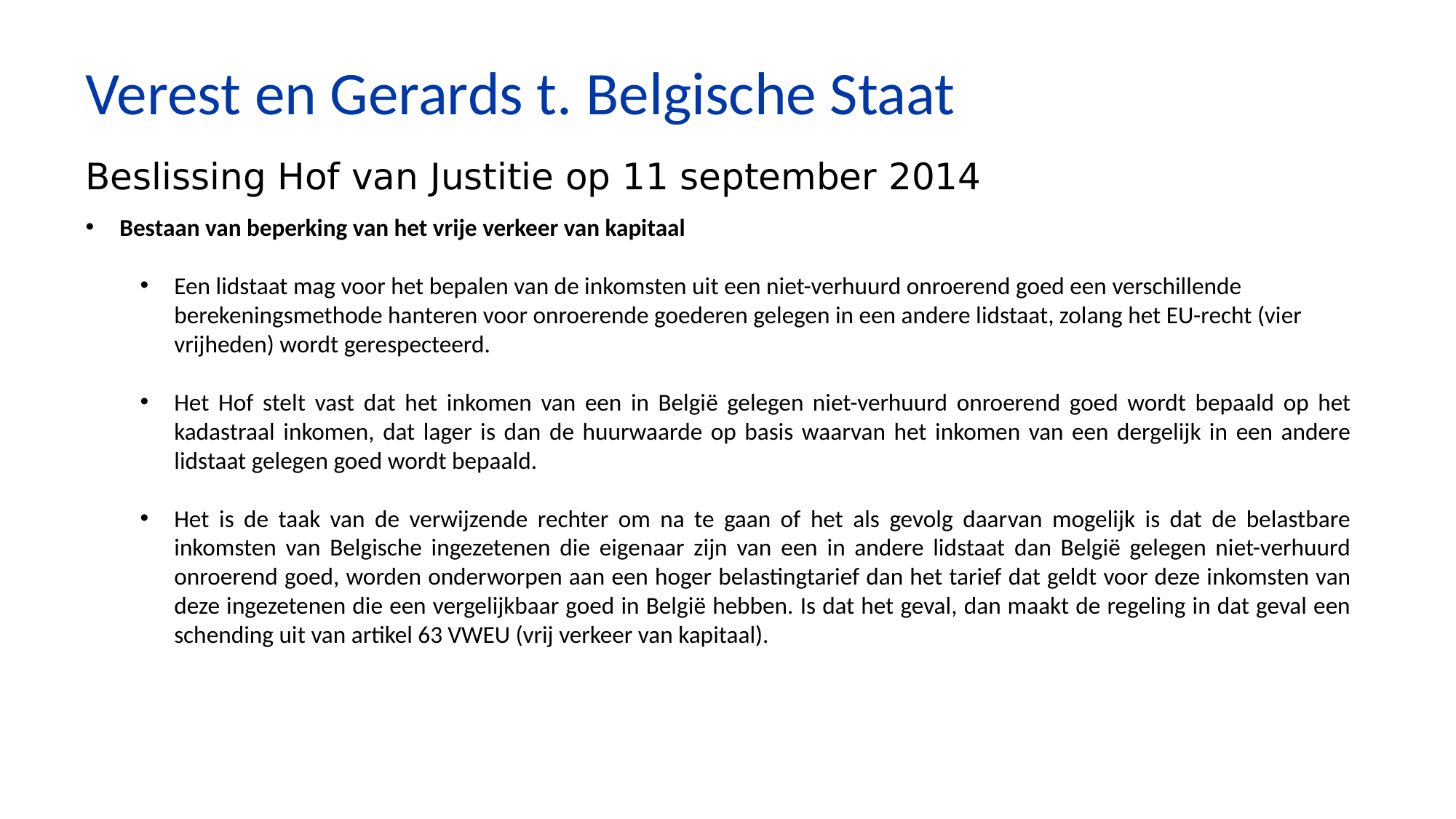

# Verest en Gerards t. Belgische Staat
Beslissing Hof van Justitie op 11 september 2014

Bestaan van beperking van het vrije verkeer van kapitaal

Een lidstaat mag voor het bepalen van de inkomsten uit een niet-verhuurd onroerend goed een verschillende berekeningsmethode hanteren voor onroerende goederen gelegen in een andere lidstaat, zolang het EU-recht (vier vrijheden) wordt gerespecteerd.

Het Hof stelt vast dat het inkomen van een in België gelegen niet-verhuurd onroerend goed wordt bepaald op het kadastraal inkomen, dat lager is dan de huurwaarde op basis waarvan het inkomen van een dergelijk in een andere lidstaat gelegen goed wordt bepaald.

Het is de taak van de verwijzende rechter om na te gaan of het als gevolg daarvan mogelijk is dat de belastbare inkomsten van Belgische ingezetenen die eigenaar zijn van een in andere lidstaat dan België gelegen niet-verhuurd onroerend goed, worden onderworpen aan een hoger belastingtarief dan het tarief dat geldt voor deze inkomsten van deze ingezetenen die een vergelijkbaar goed in België hebben. Is dat het geval, dan maakt de regeling in dat geval een schending uit van artikel 63 VWEU (vrij verkeer van kapitaal).